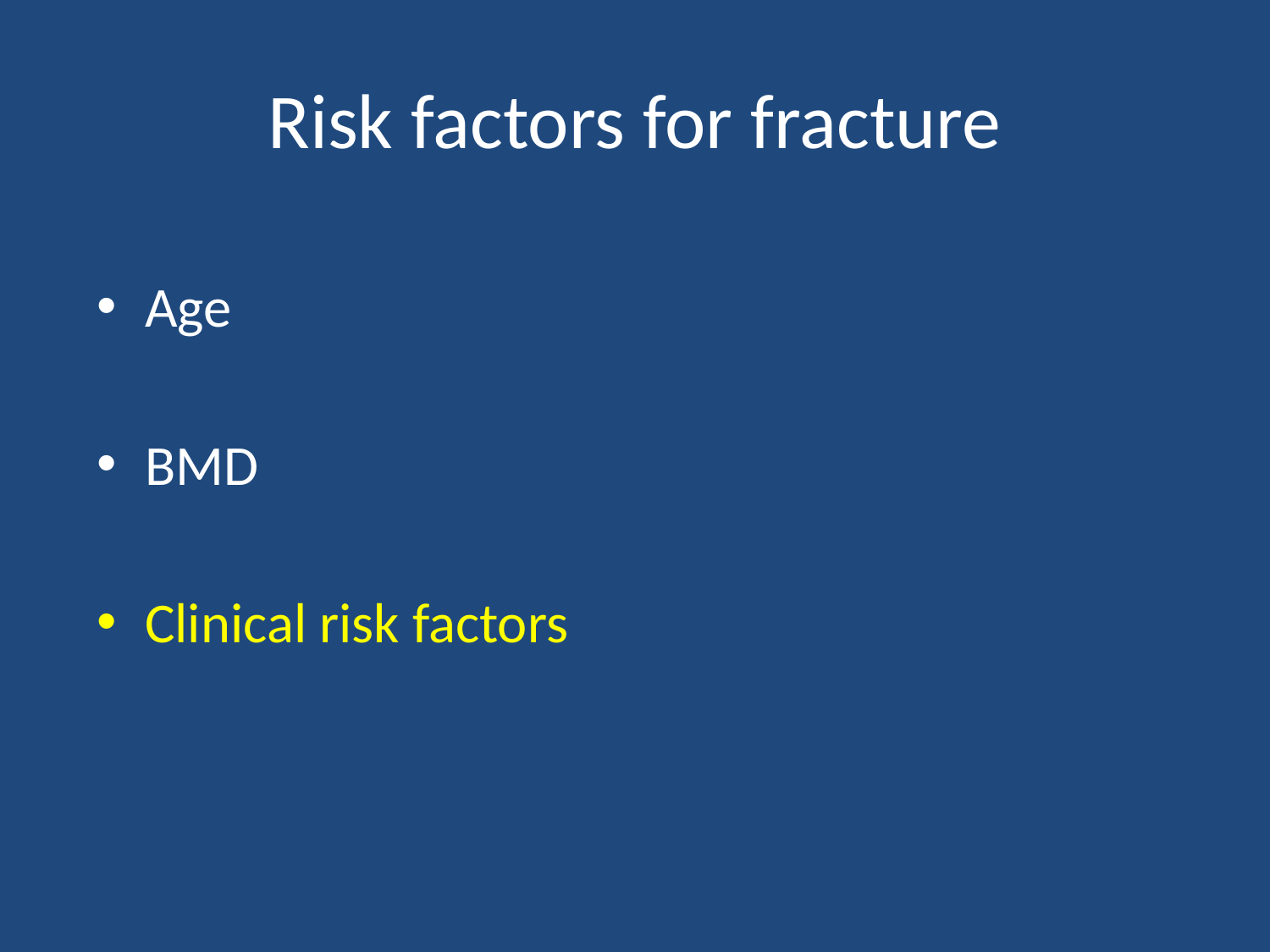

# Risk factors for fracture
Age

BMD

Clinical risk factors